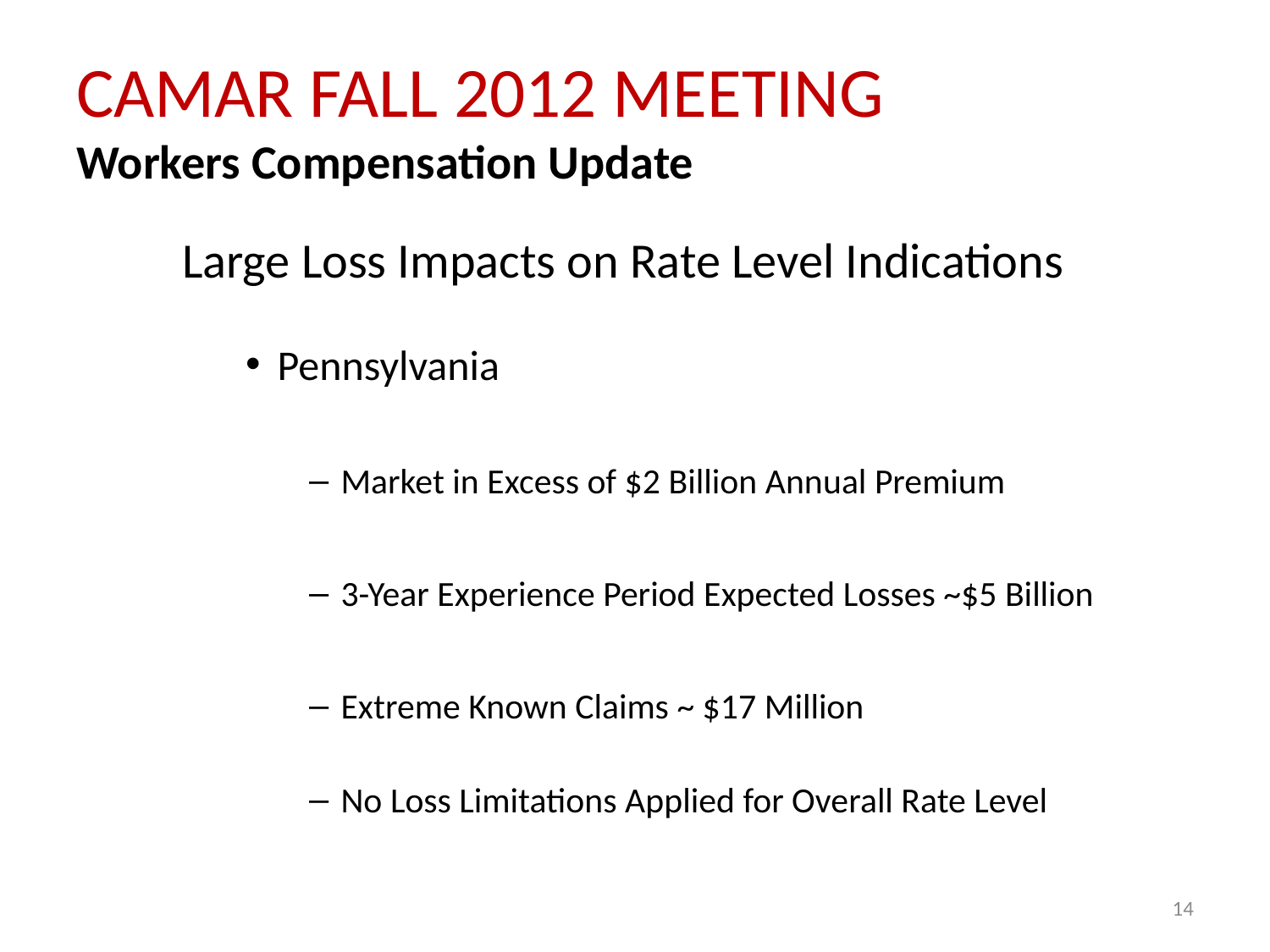

# CAMAR FALL 2012 MEETING Workers Compensation Update
Large Loss Impacts on Rate Level Indications

Pennsylvania

Market in Excess of $2 Billion Annual Premium

3-Year Experience Period Expected Losses ~$5 Billion

Extreme Known Claims ~ $17 Million

No Loss Limitations Applied for Overall Rate Level

14